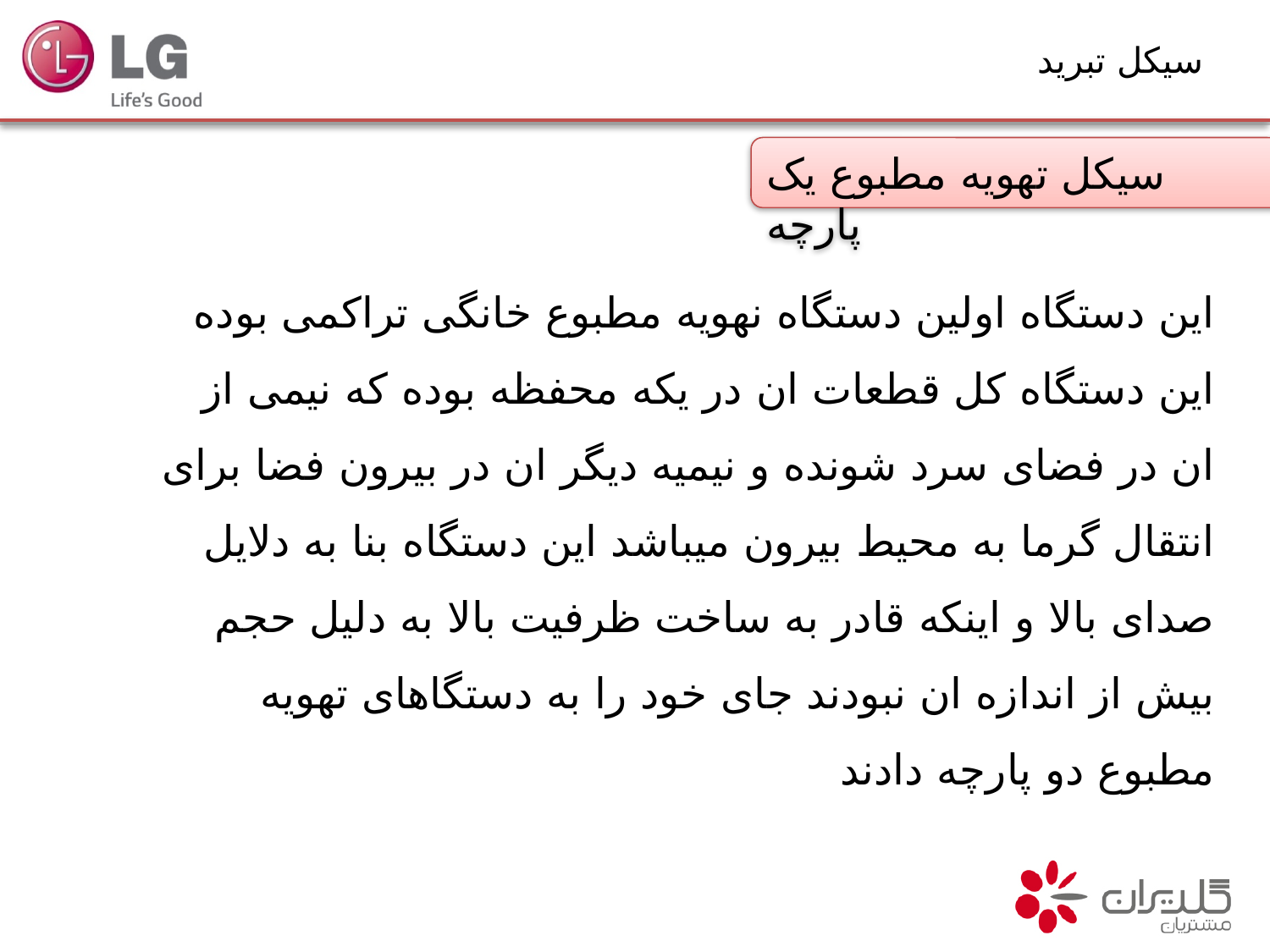

سیکل تبرید
سیکل تهویه مطبوع یک پارچه
این دستگاه اولین دستگاه نهویه مطبوع خانگی تراکمی بوده  این دستگاه کل قطعات ان در یکه محفظه بوده که نیمی از ان در فضای سرد شونده و نیمیه دیگر ان در بیرون فضا برای انتقال گرما به محیط بیرون میباشد این دستگاه بنا به دلایل صدای بالا و اینکه قادر به ساخت ظرفیت بالا به دلیل حجم بیش از اندازه ان نبودند جای خود را به دستگاهای تهویه مطبوع دو پارچه دادند